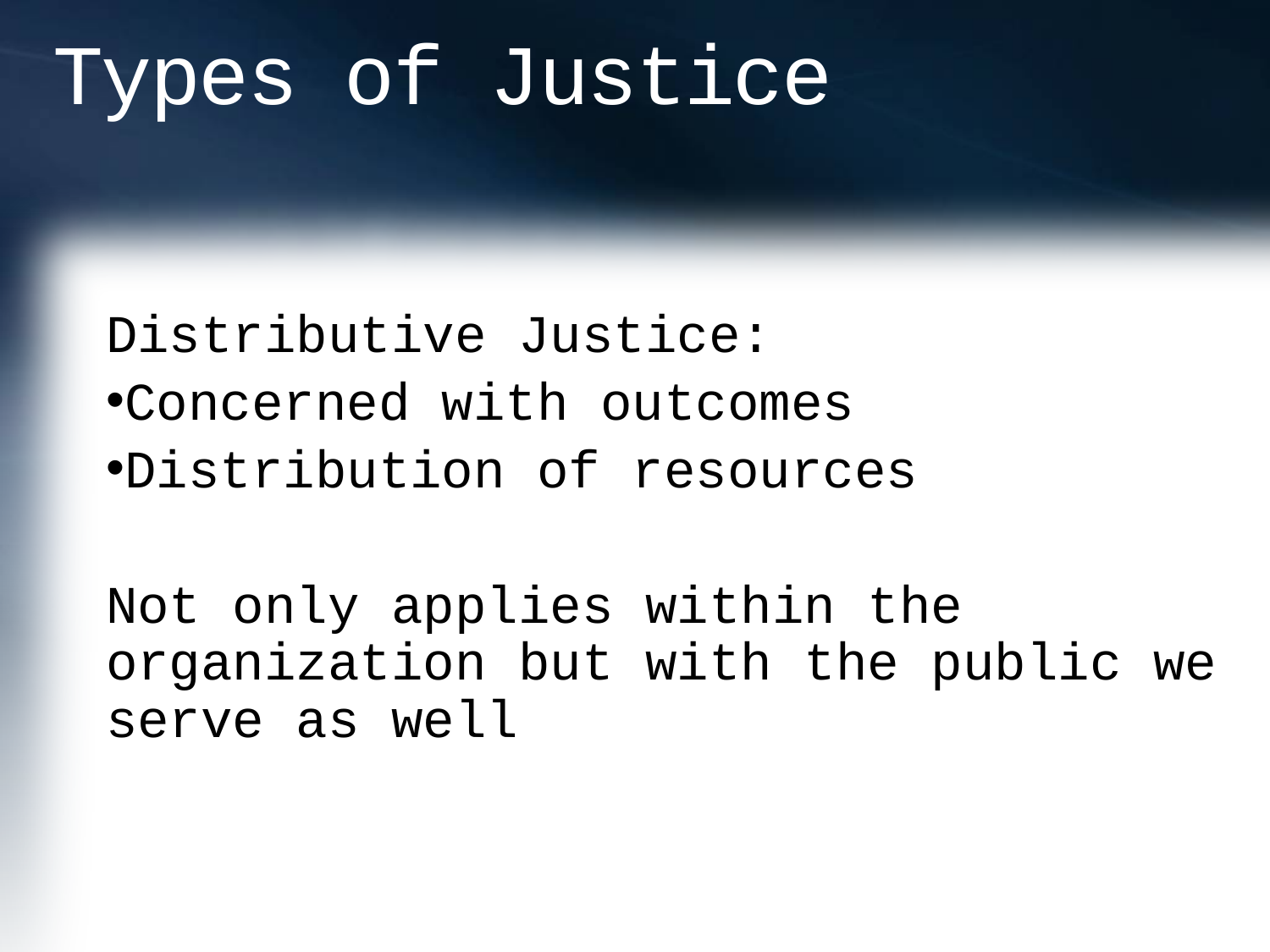

# Types of Justice
Distributive Justice:
Concerned with outcomes
Distribution of resources

Not only applies within the organization but with the public we serve as well